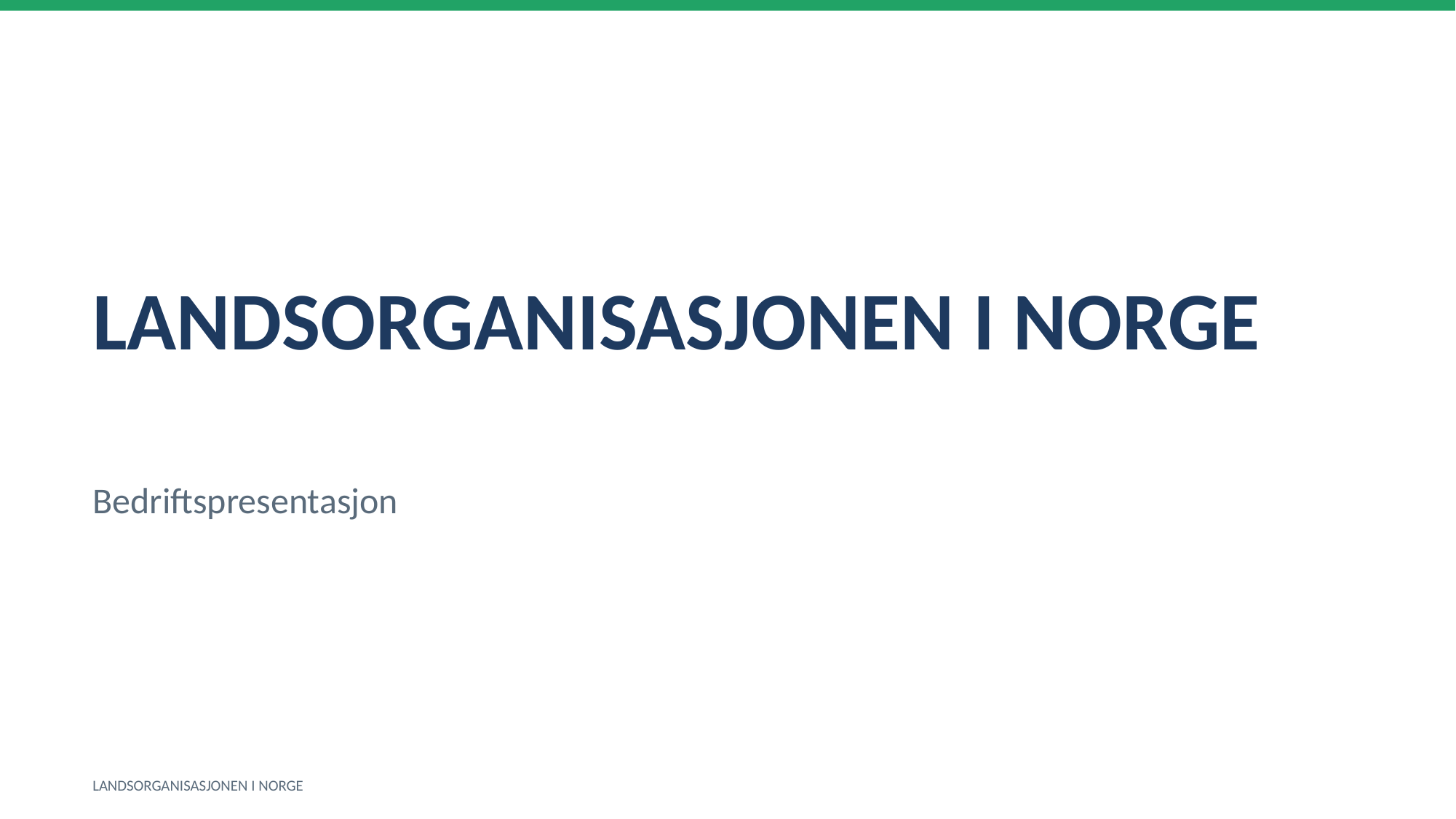

LANDSORGANISASJONEN I NORGE
Bedriftspresentasjon
LANDSORGANISASJONEN I NORGE